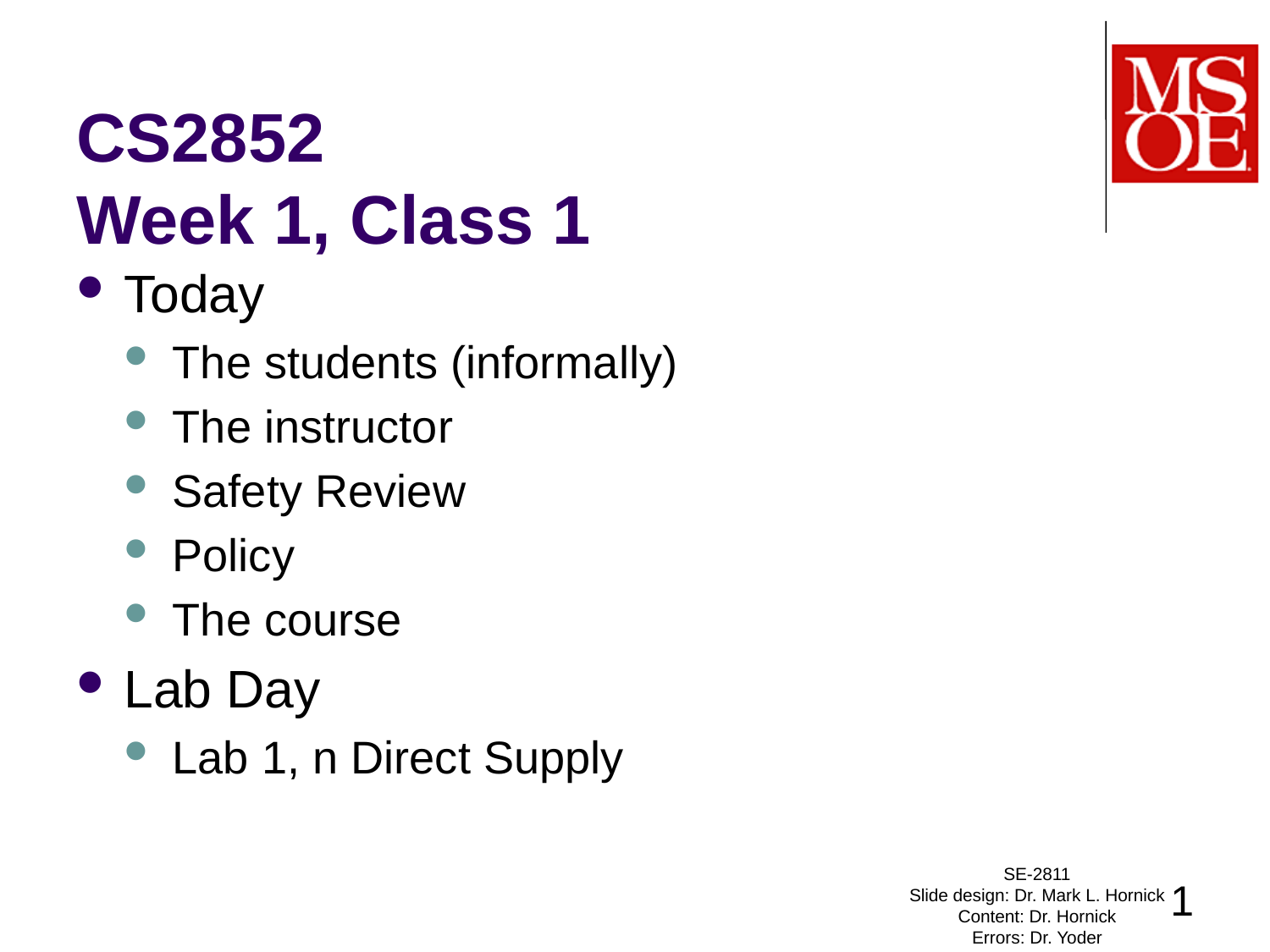

# CS2852 Week 1, Class 1
Today
The students (informally)
The instructor
Safety Review
Policy
The course
Lab Day
Lab 1, n Direct Supply
SE-2811
Slide design: Dr. Mark L. Hornick
Content: Dr. Hornick
Errors: Dr. Yoder
1